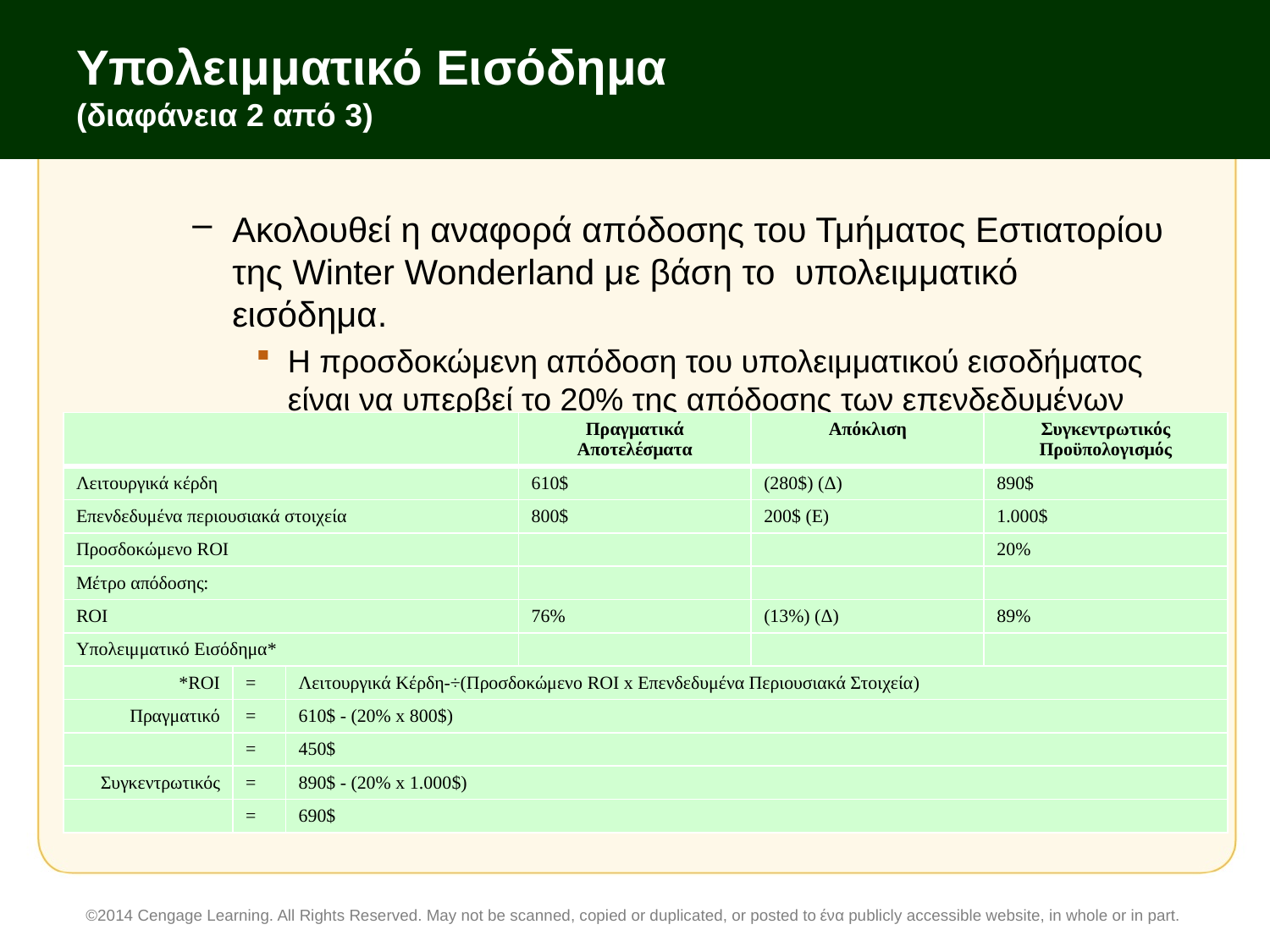

# Υπολειμματικό Εισόδημα (διαφάνεια 2 από 3)
Ακολουθεί η αναφορά απόδοσης του Τμήματος Εστιατορίου της Winter Wonderland με βάση το  υπολειμματικό εισόδημα.
Η προσδοκώμενη απόδοση του υπολειμματικού εισοδήματος είναι να υπερβεί το 20% της απόδοσης των επενδεδυμένων περιουσιακών στοιχείων του τμήματος.
|  |  |  | Πραγματικά Αποτελέσματα | Απόκλιση | Συγκεντρωτικός Προϋπολογισμός |
| --- | --- | --- | --- | --- | --- |
| Λειτουργικά κέρδη |  |  | 610$ | (280$) (Δ) | 890$ |
| Επενδεδυμένα περιουσιακά στοιχεία |  |  | 800$ | 200$ (E) | 1.000$ |
| Προσδοκώμενο ROI |  |  |  |  | 20% |
| Μέτρο απόδοσης: |  |  |  |  |  |
| ROI |  |  | 76% | (13%) (Δ) | 89% |
| Υπολειμματικό Εισόδημα\* |  |  |  |  |  |
| \*ROI | = | Λειτουργικά Κέρδη-÷(Προσδοκώμενο ROI x Επενδεδυμένα Περιουσιακά Στοιχεία) |  |  |  |
| Πραγματικό | = | 610$ - (20% x 800$) |  |  |  |
|  | = | 450$ |  |  |  |
| Συγκεντρωτικός | = | 890$ - (20% x 1.000$) |  |  |  |
|  | = | 690$ |  |  |  |
©2014 Cengage Learning. All Rights Reserved. May not be scanned, copied or duplicated, or posted to ένα publicly accessible website, in whole or in part.